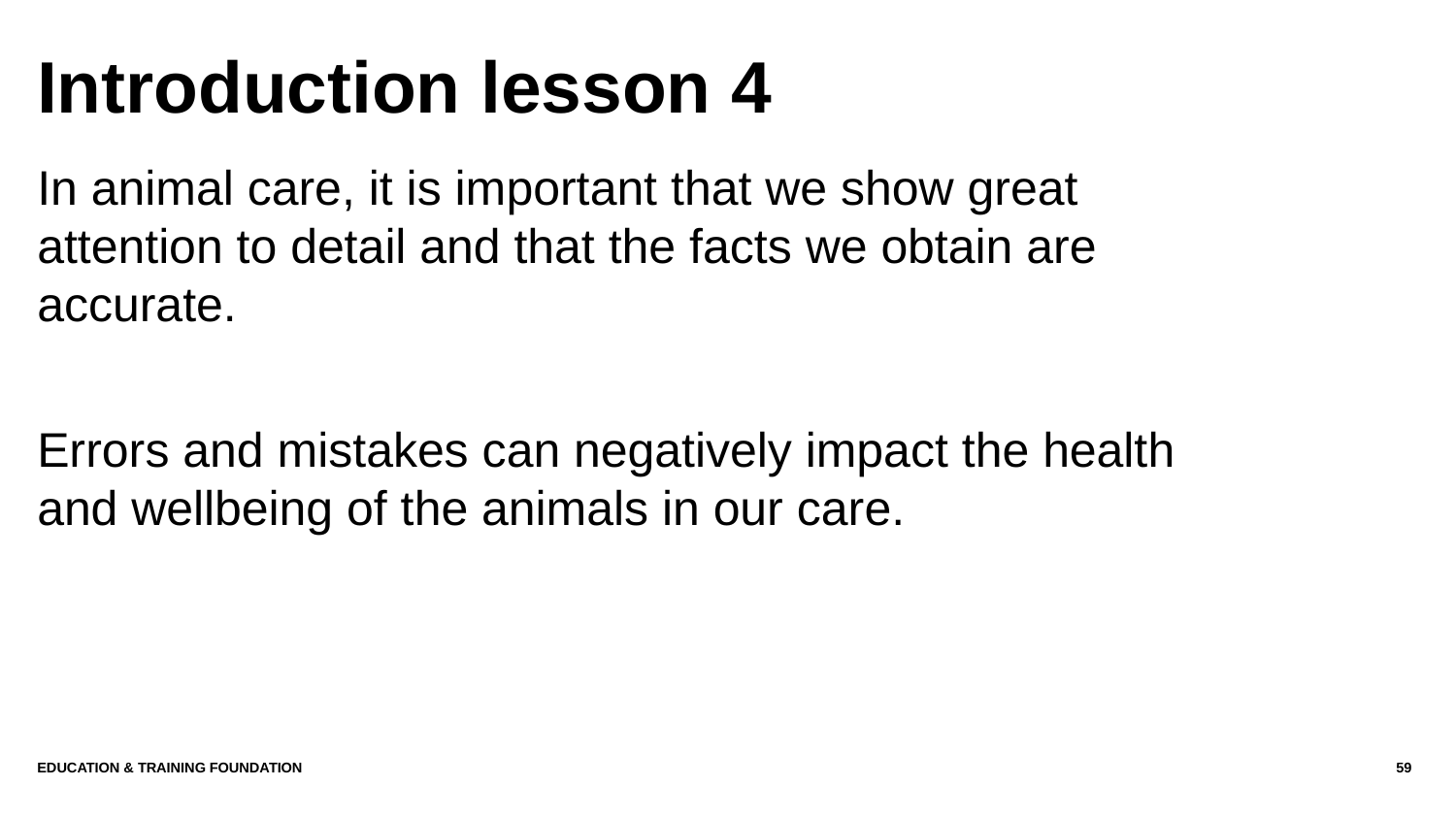

# Introduction lesson 4
In animal care, it is important that we show great attention to detail and that the facts we obtain are accurate.

Errors and mistakes can negatively impact the health and wellbeing of the animals in our care.

Education & Training Foundation
59